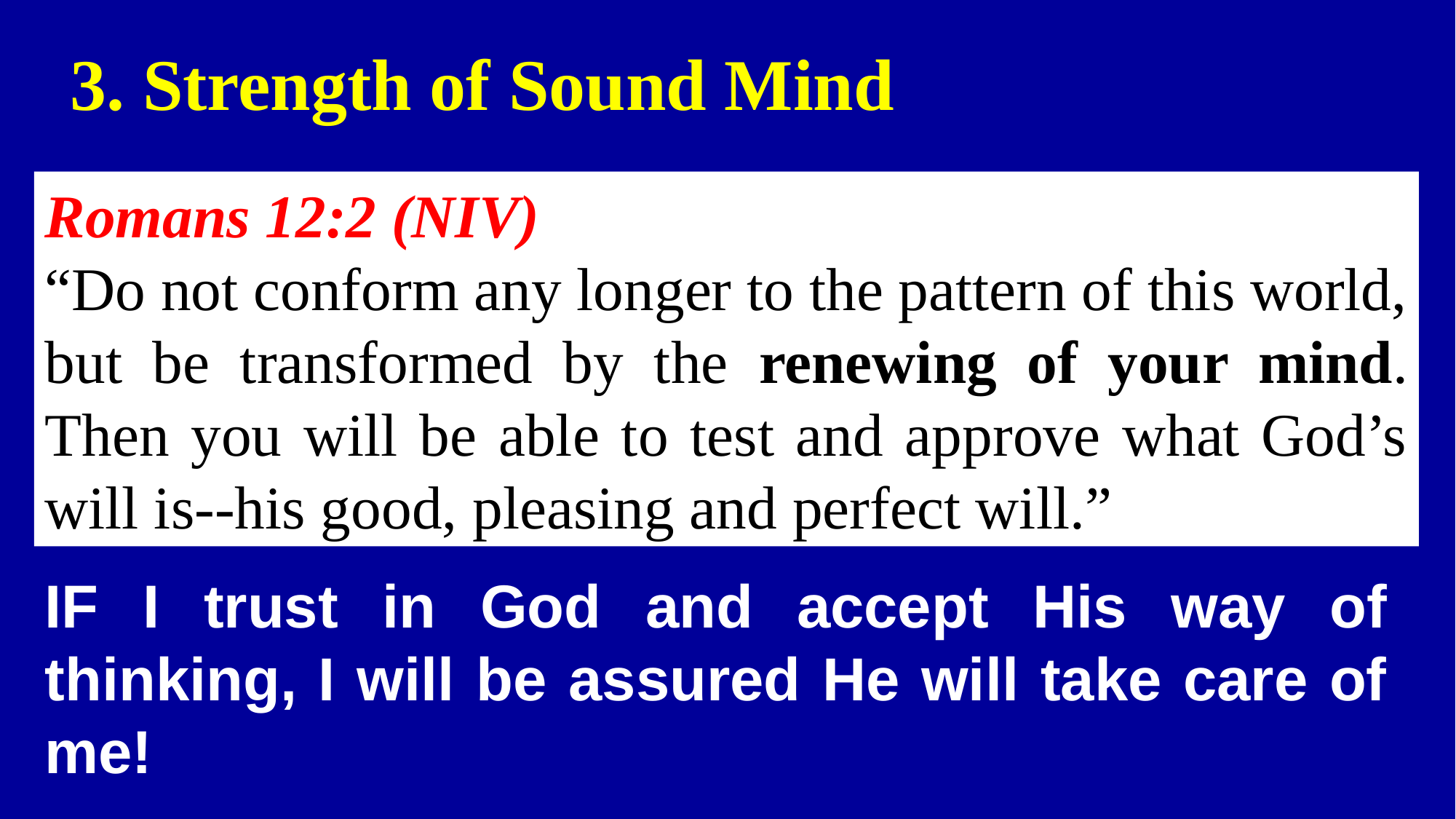

3. Strength of Sound Mind
Romans 12:2 (NIV)
“Do not conform any longer to the pattern of this world, but be transformed by the renewing of your mind. Then you will be able to test and approve what God’s will is--his good, pleasing and perfect will.”
IF I trust in God and accept His way of thinking, I will be assured He will take care of me!